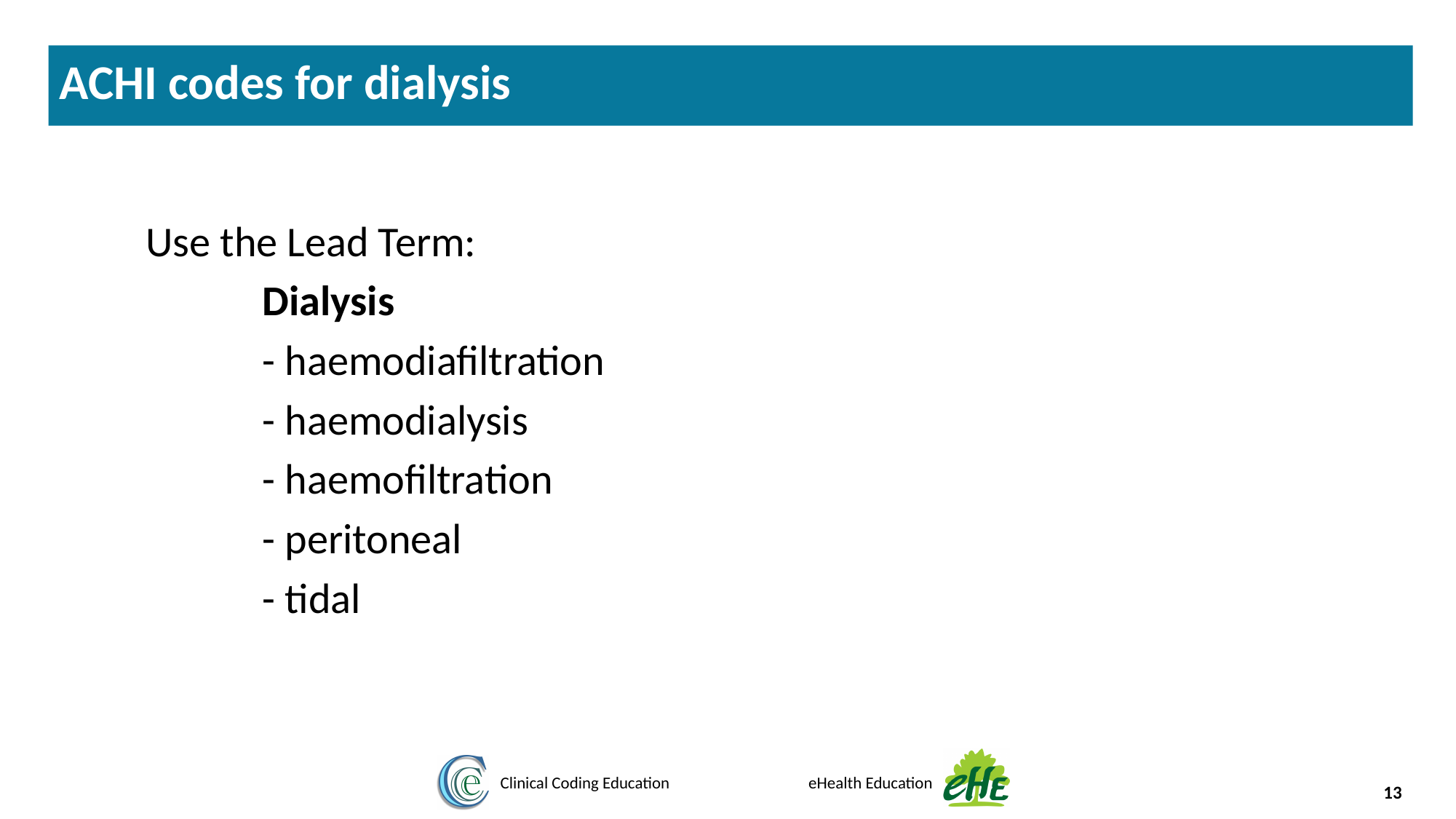

ACHI codes for dialysis
Use the Lead Term:
Dialysis
- haemodiafiltration
- haemodialysis
- haemofiltration
- peritoneal
- tidal

13